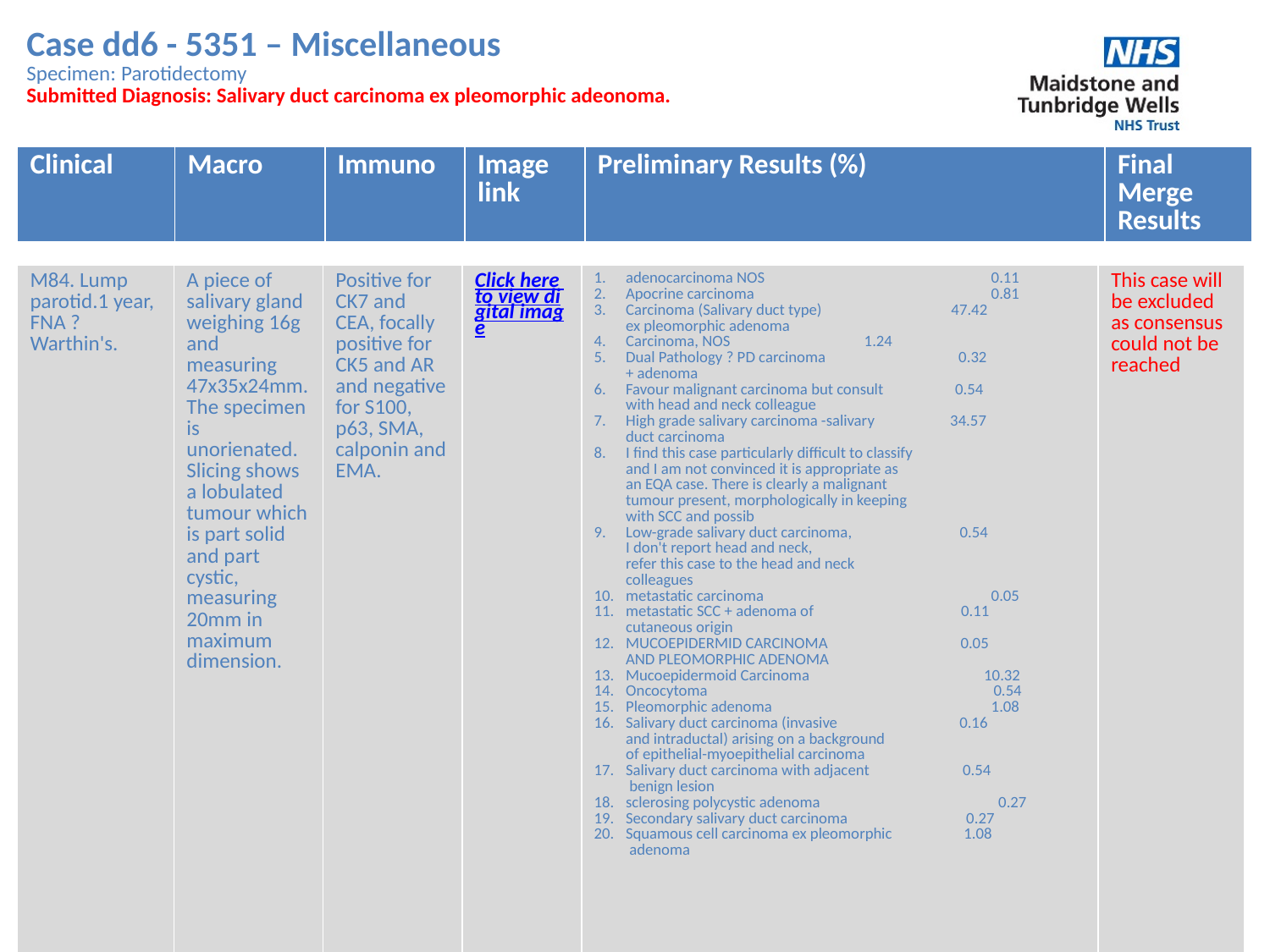

Case dd6 - 5351 – Miscellaneous
Specimen: Parotidectomy
Submitted Diagnosis: Salivary duct carcinoma ex pleomorphic adeonoma.

| Clinical | Macro | Immuno | Image link | Preliminary Results (%) | Final Merge Results |
| --- | --- | --- | --- | --- | --- |
| M84. Lump parotid.1 year, FNA ?Warthin's. | A piece of salivary gland weighing 16g and measuring 47x35x24mm. The specimen is unorienated. Slicing shows a lobulated tumour which is part solid and part cystic, measuring 20mm in maximum dimension. | Positive for CK7 and CEA, focally positive for CK5 and AR and negative for S100, p63, SMA, calponin and EMA. | Click here to view digital image | adenocarcinoma NOS 0.11 Apocrine carcinoma 0.81 Carcinoma (Salivary duct type) 47.42 ex pleomorphic adenoma Carcinoma, NOS 1.24 Dual Pathology ? PD carcinoma 0.32 + adenoma Favour malignant carcinoma but consult 0.54 with head and neck colleague High grade salivary carcinoma -salivary 34.57 duct carcinoma I find this case particularly difficult to classify and I am not convinced it is appropriate as an EQA case. There is clearly a malignant tumour present, morphologically in keeping with SCC and possib Low-grade salivary duct carcinoma, 0.54 I don't report head and neck, refer this case to the head and neck colleagues metastatic carcinoma 0.05 metastatic SCC + adenoma of 0.11 cutaneous origin MUCOEPIDERMID CARCINOMA 0.05 AND PLEOMORPHIC ADENOMA Mucoepidermoid Carcinoma 10.32 Oncocytoma 0.54 Pleomorphic adenoma 1.08 Salivary duct carcinoma (invasive 0.16 and intraductal) arising on a background of epithelial-myoepithelial carcinoma Salivary duct carcinoma with adjacent 0.54 benign lesion sclerosing polycystic adenoma 0.27 Secondary salivary duct carcinoma 0.27 Squamous cell carcinoma ex pleomorphic 1.08 adenoma | This case will be excluded as consensus could not be reached |
| --- | --- | --- | --- | --- | --- |